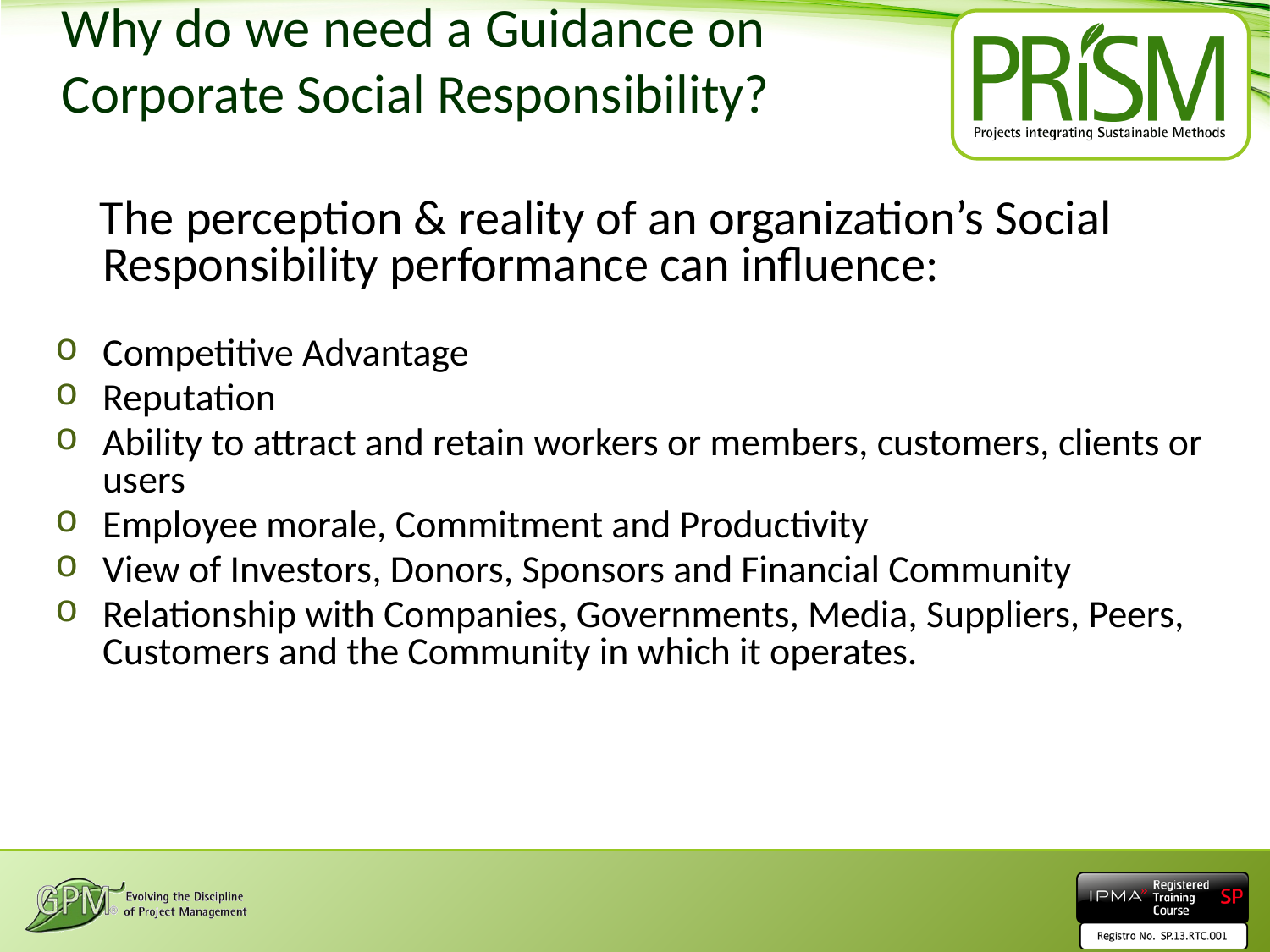

# Why do we need a Guidance on Corporate Social Responsibility?
    The perception & reality of an organization’s Social Responsibility performance can influence:

Competitive Advantage
Reputation
Ability to attract and retain workers or members, customers, clients or users
Employee morale, Commitment and Productivity
View of Investors, Donors, Sponsors and Financial Community
Relationship with Companies, Governments, Media, Suppliers, Peers, Customers and the Community in which it operates.